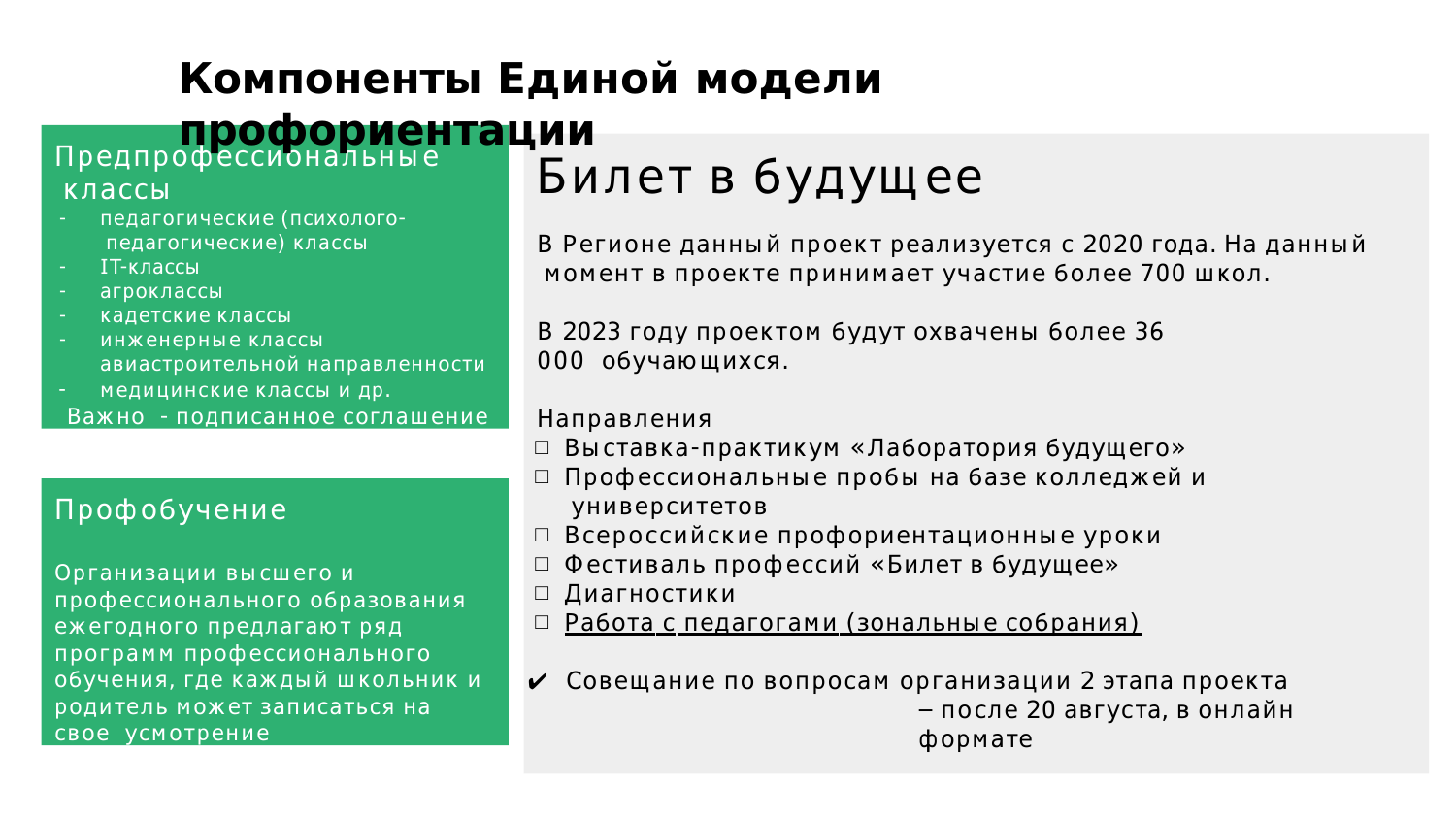

# Компоненты Единой модели профориентации
Предпрофессиональные  классы
педагогические (психолого-  педагогические) классы
IT-классы
агроклассы
кадетские классы
инженерные классы  авиастроительной направленности
медицинские классы и др.
Важно  - подписанное соглашение

Билет в будущее
В Регионе данный проект реализуется с 2020 года. На данный  момент в проекте принимает участие более 700 школ.
В 2023 году проектом будут охвачены более 36 000  обучающихся.
Направления
Выставка-практикум «Лаборатория будущего»
Профессиональные пробы на базе колледжей и  университетов
Всероссийские профориентационные уроки
Фестиваль профессий «Билет в будущее»
Диагностики
Работа с педагогами (зональные собрания)
Профобучение

Организации высшего и  профессионального образования  ежегодного предлагают ряд  программ профессионального  обучения, где каждый школьник и  родитель может записаться на свое  усмотрение
✔ Совещание по вопросам организации 2 этапа проекта
– после 20 августа, в онлайн формате